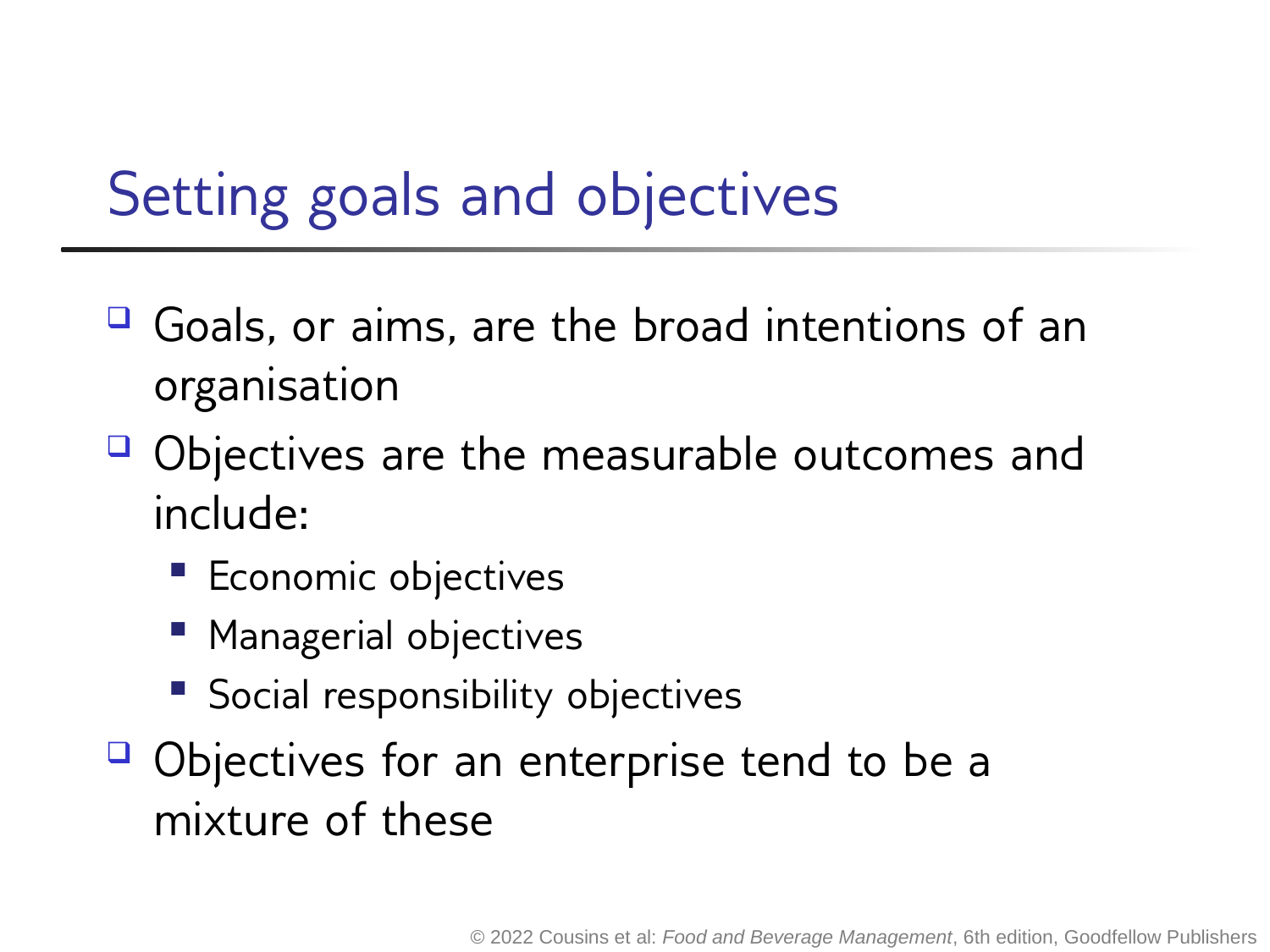

# Setting goals and objectives
Goals, or aims, are the broad intentions of an organisation
Objectives are the measurable outcomes and include:
Economic objectives
Managerial objectives
Social responsibility objectives
Objectives for an enterprise tend to be a mixture of these